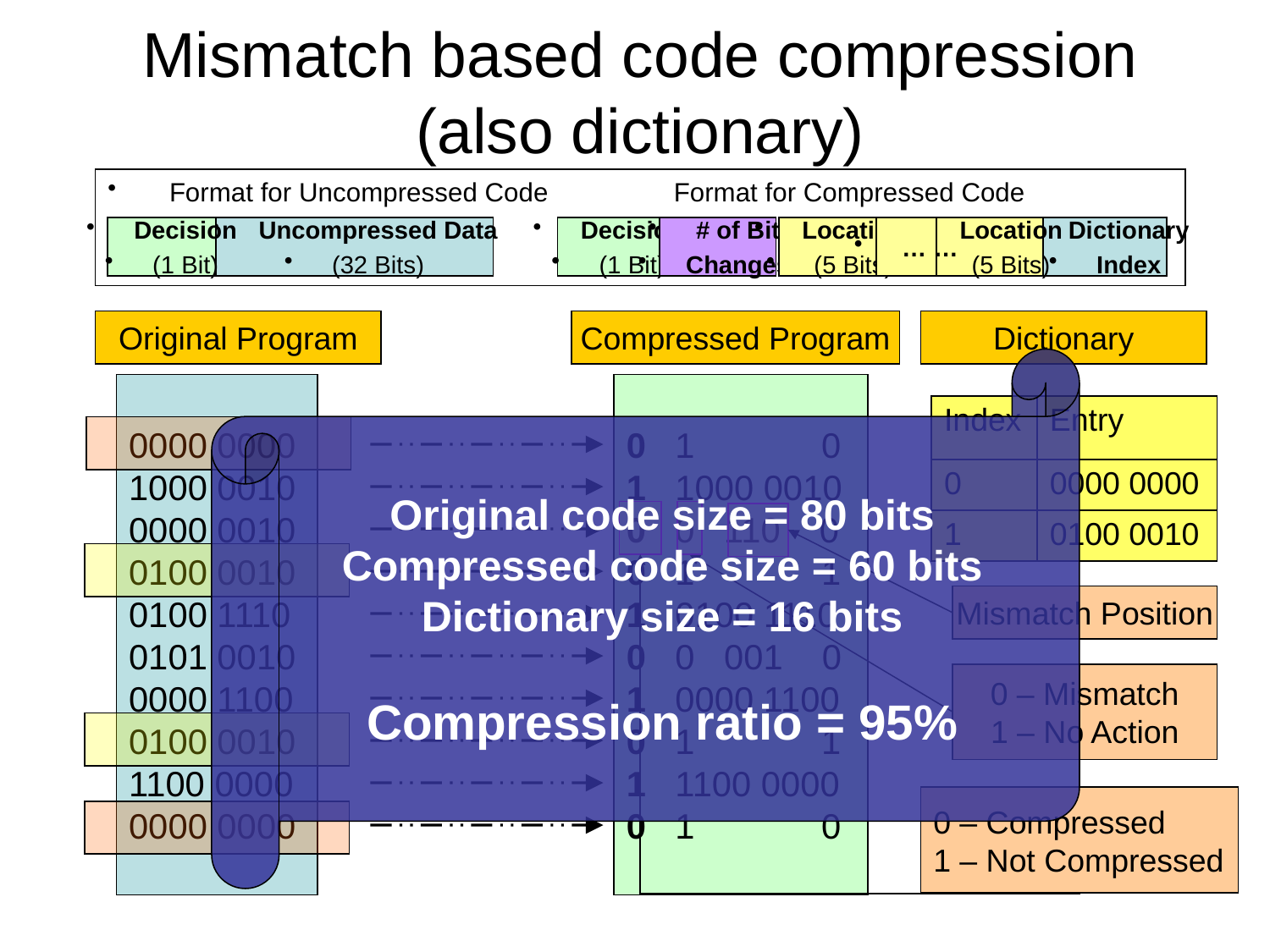

# Mismatch based code compression (also dictionary)
  Format for Uncompressed Code                 Format for Compressed Code

Decision
(1 Bit)
Uncompressed Data
(32 Bits)
Decision
(1 Bit)
# of Bit
Changes
Location
(5 Bits)
… …
Location
(5 Bits)
Dictionary
Index
Original Program
Compressed Program
Dictionary
Original code size = 80 bits
Compressed code size = 60 bits
Dictionary size = 16 bits

Compression ratio = 95%

0000 0000
1000 0010
0000 0010
0100 0010
0100 1110
0101 0010
0000 1100
0100 0010
1100 0000
0000 0000

0   1             0
1   1000 0010
0   0   110    0
0   1             1
1   0100 1110
0   0   001    0
1   0000 1100
0   1             1
1   1100 0000
0   1             0

| Index | Entry |
| --- | --- |
| 0 | 0000 0000 |
| 1 | 0100 0010 |

0 – Compressed
1 – Not Compressed

0 – Mismatch
1 – No Action

Mismatch Position